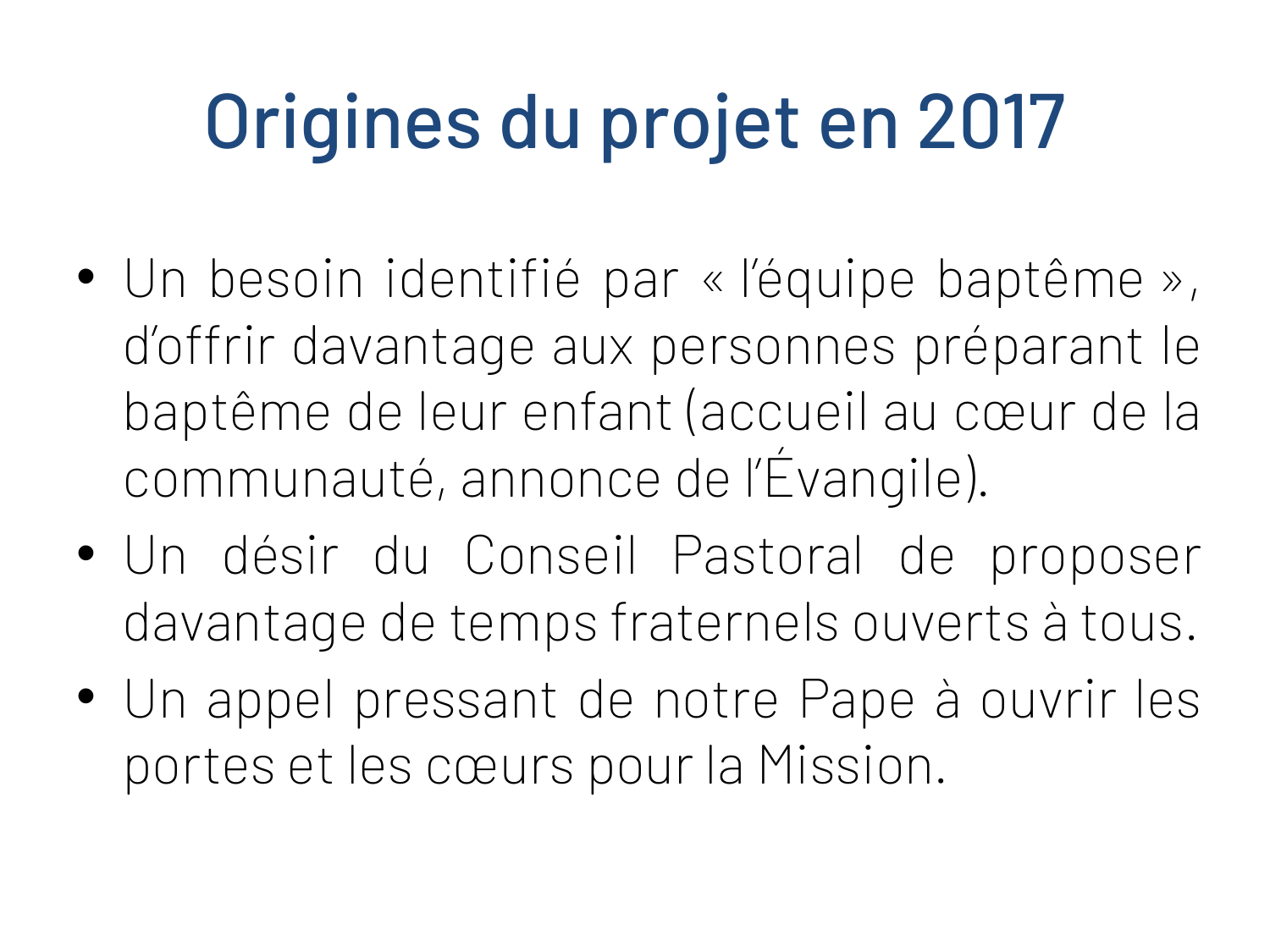

# Origines du projet en 2017
Un besoin identifié par « l’équipe baptême », d’offrir davantage aux personnes préparant le baptême de leur enfant (accueil au cœur de la communauté, annonce de l’Évangile).
Un désir du Conseil Pastoral de proposer davantage de temps fraternels ouverts à tous.
Un appel pressant de notre Pape à ouvrir les portes et les cœurs pour la Mission.